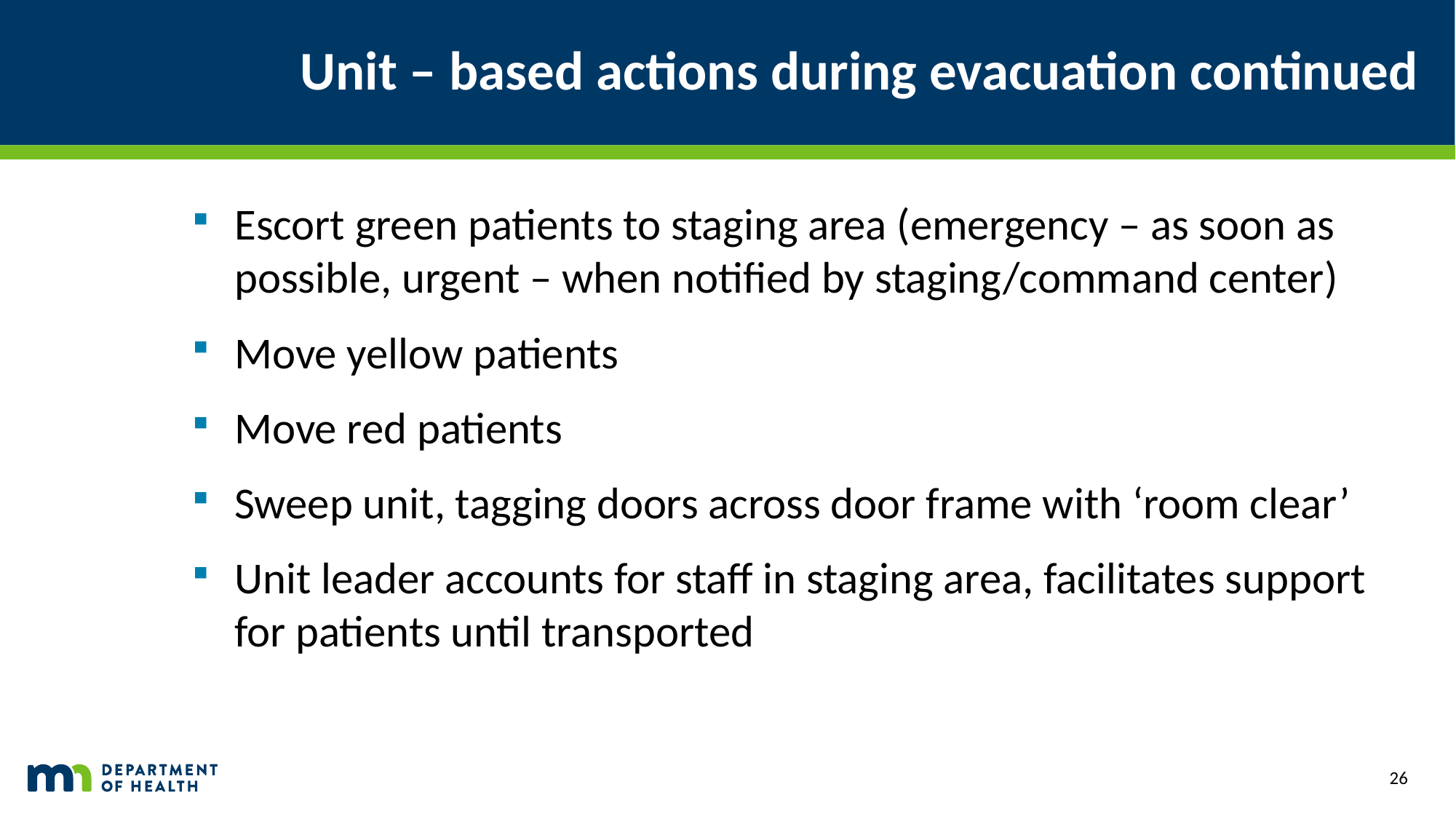

# Unit – based actions during evacuation continued
Escort green patients to staging area (emergency – as soon as possible, urgent – when notified by staging/command center)
Move yellow patients
Move red patients
Sweep unit, tagging doors across door frame with ‘room clear’
Unit leader accounts for staff in staging area, facilitates support for patients until transported
26